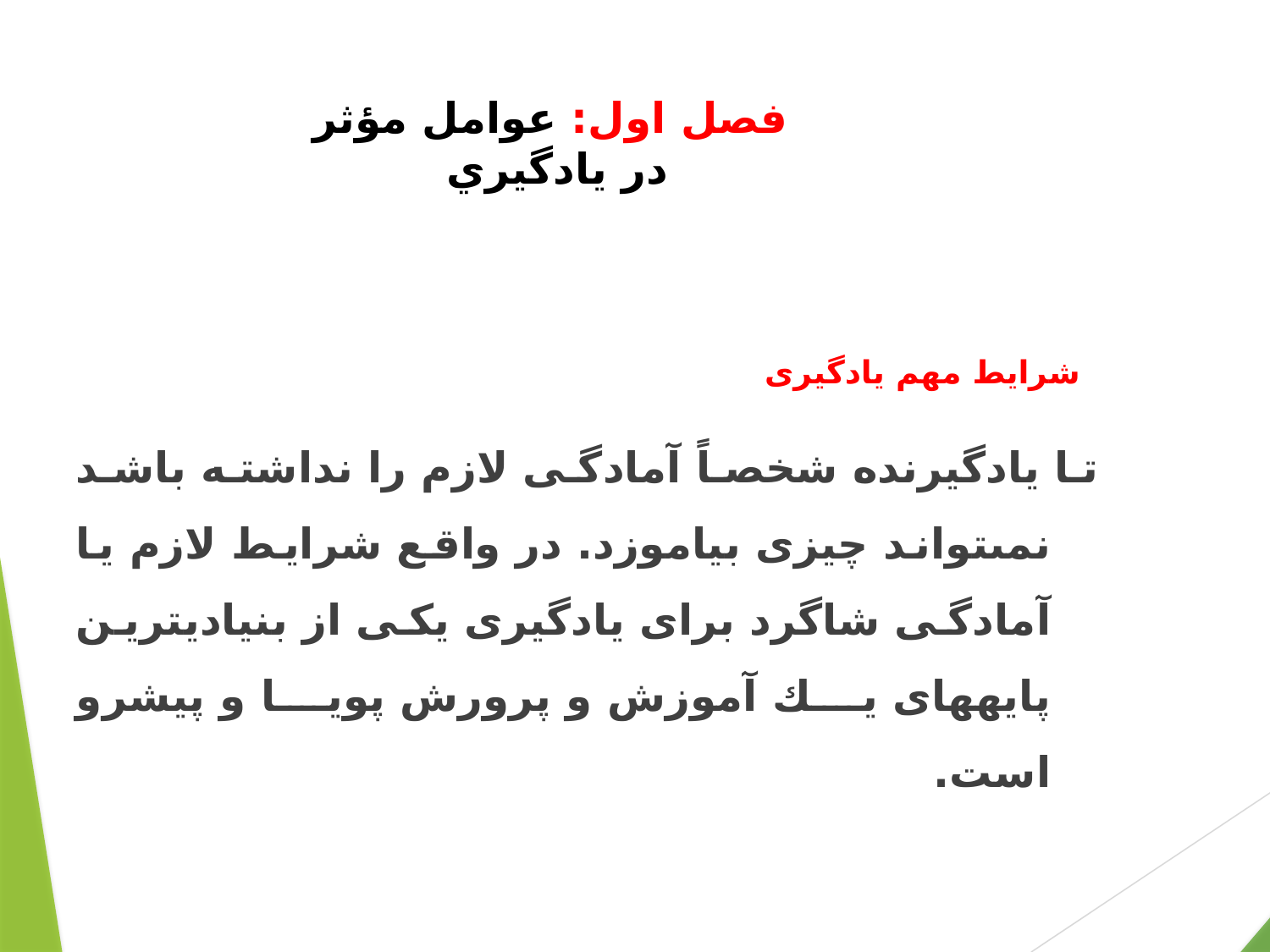

# فصل اول: عوامل مؤثر در يادگيري
 شرايط مهم يادگيرى
تا يادگيرنده شخصاً آمادگى لازم را نداشته باشد نمى‏تواند چيزى بياموزد. در واقع شرايط لازم يا آمادگى شاگرد براى يادگيرى يكى از بنياديترين پايه‏هاى يك آموزش و پرورش پويا و پيشرو است.